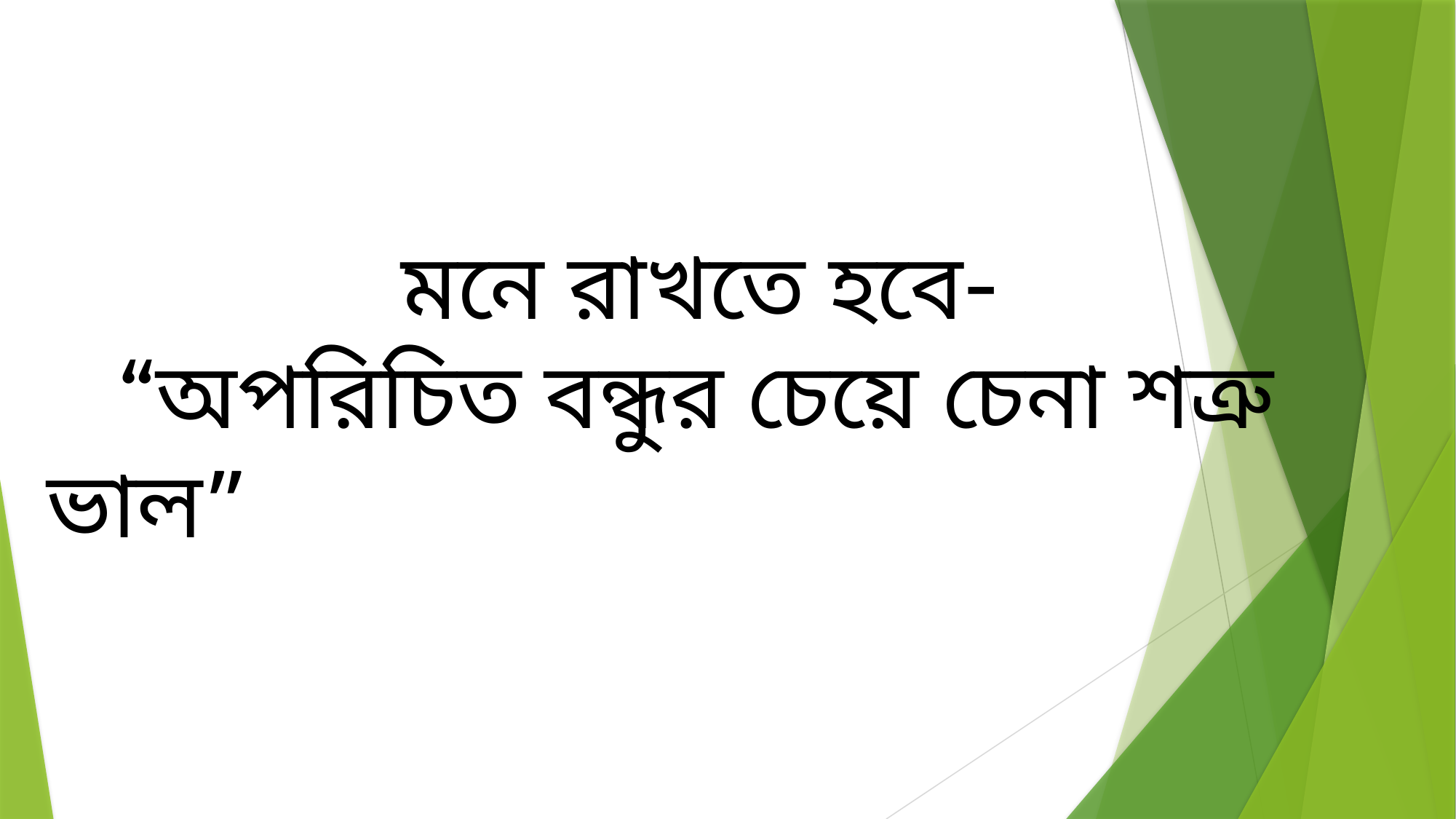

# মনে রাখতে হবে- “অপরিচিত বন্ধুর চেয়ে চেনা শত্রু ভাল”